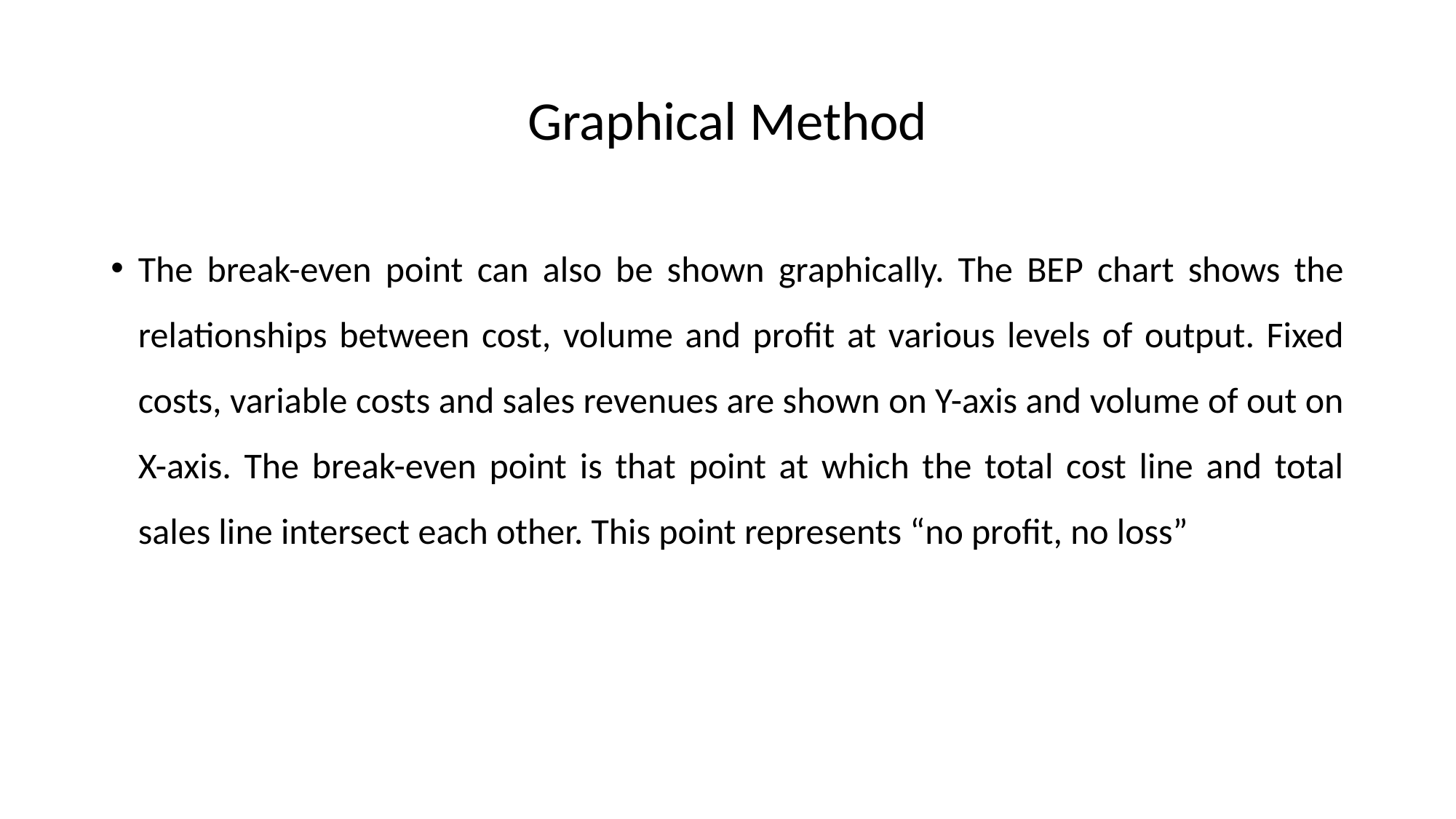

# Graphical Method
The break-even point can also be shown graphically. The BEP chart shows the relationships between cost, volume and profit at various levels of output. Fixed costs, variable costs and sales revenues are shown on Y-axis and volume of out on X-axis. The break-even point is that point at which the total cost line and total sales line intersect each other. This point represents “no profit, no loss”